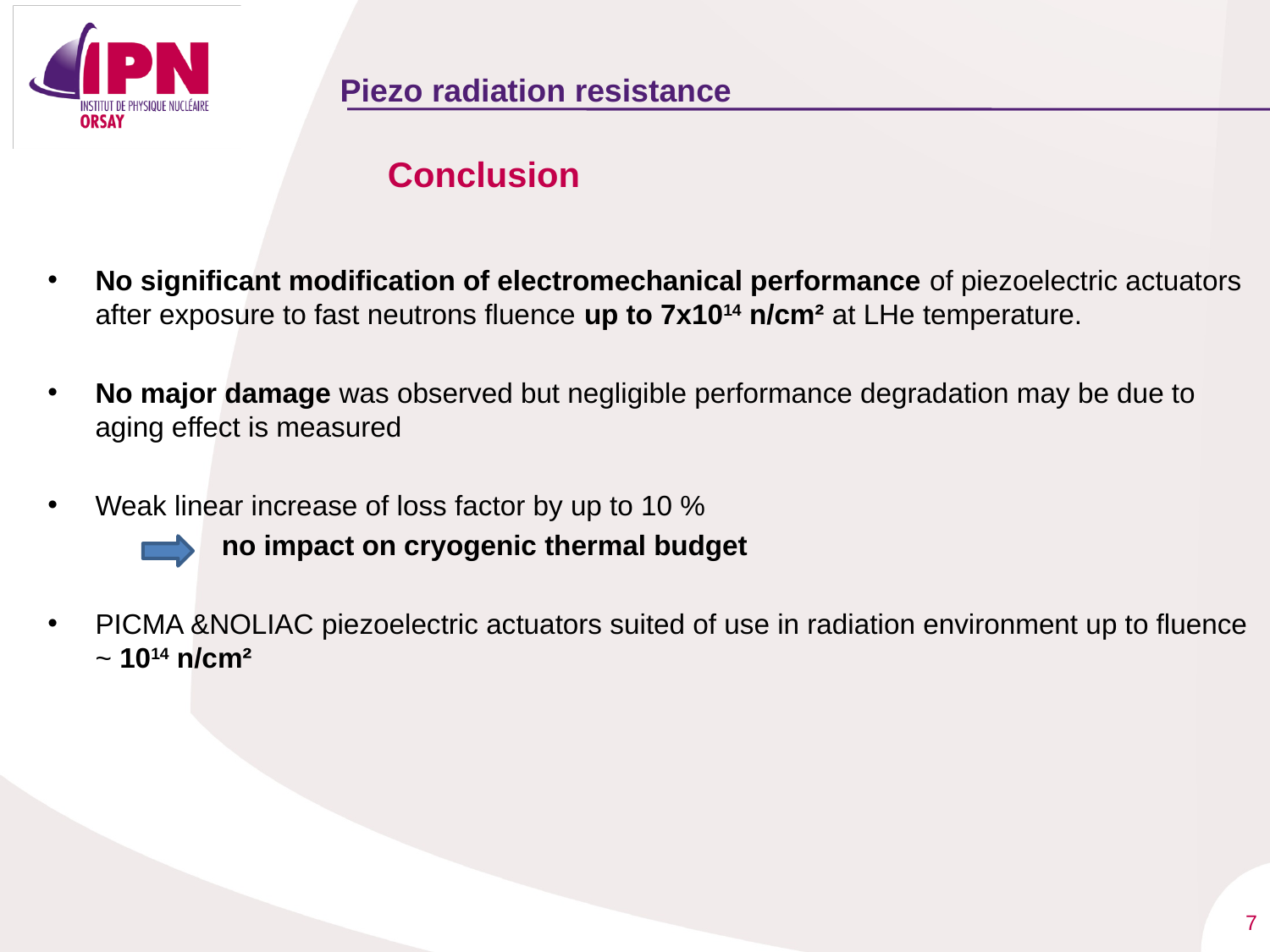

# Piezo radiation resistance
Conclusion
No significant modification of electromechanical performance of piezoelectric actuators after exposure to fast neutrons fluence up to 7x1014 n/cm² at LHe temperature.

No major damage was observed but negligible performance degradation may be due to aging effect is measured

Weak linear increase of loss factor by up to 10 %
	      no impact on cryogenic thermal budget

PICMA &NOLIAC piezoelectric actuators suited of use in radiation environment up to fluence ~ 1014 n/cm²